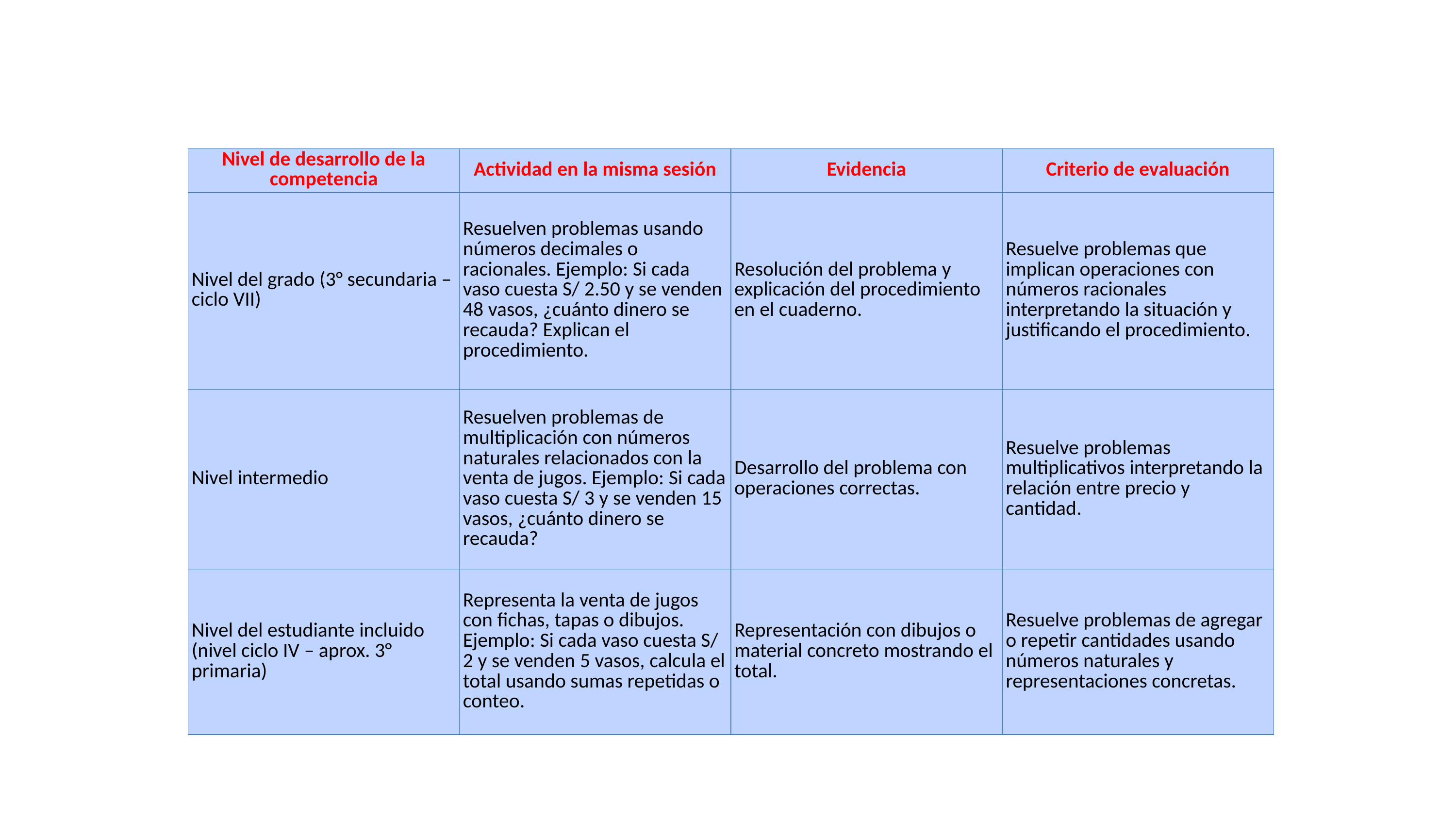

| Nivel de desarrollo de la competencia | Actividad en la misma sesión | Evidencia | Criterio de evaluación |
| --- | --- | --- | --- |
| Nivel del grado (3° secundaria – ciclo VII) | Resuelven problemas usando números decimales o racionales. Ejemplo: Si cada vaso cuesta S/ 2.50 y se venden 48 vasos, ¿cuánto dinero se recauda? Explican el procedimiento. | Resolución del problema y explicación del procedimiento en el cuaderno. | Resuelve problemas que implican operaciones con números racionales interpretando la situación y justificando el procedimiento. |
| Nivel intermedio | Resuelven problemas de multiplicación con números naturales relacionados con la venta de jugos. Ejemplo: Si cada vaso cuesta S/ 3 y se venden 15 vasos, ¿cuánto dinero se recauda? | Desarrollo del problema con operaciones correctas. | Resuelve problemas multiplicativos interpretando la relación entre precio y cantidad. |
| Nivel del estudiante incluido (nivel ciclo IV – aprox. 3° primaria) | Representa la venta de jugos con fichas, tapas o dibujos. Ejemplo: Si cada vaso cuesta S/ 2 y se venden 5 vasos, calcula el total usando sumas repetidas o conteo. | Representación con dibujos o material concreto mostrando el total. | Resuelve problemas de agregar o repetir cantidades usando números naturales y representaciones concretas. |